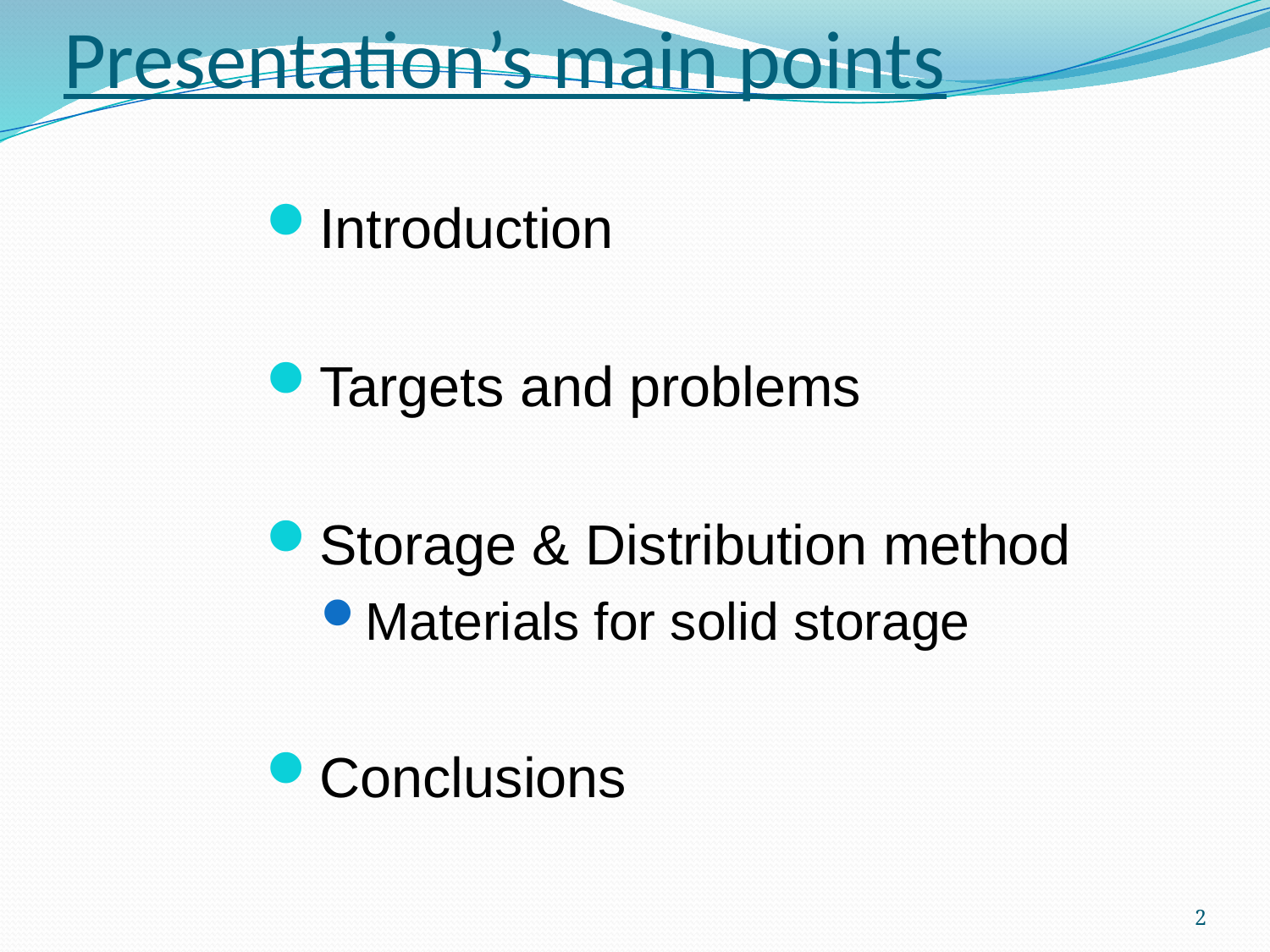

# Presentation’s main points
Introduction

Targets and problems

Storage & Distribution method
Materials for solid storage

Conclusions
2